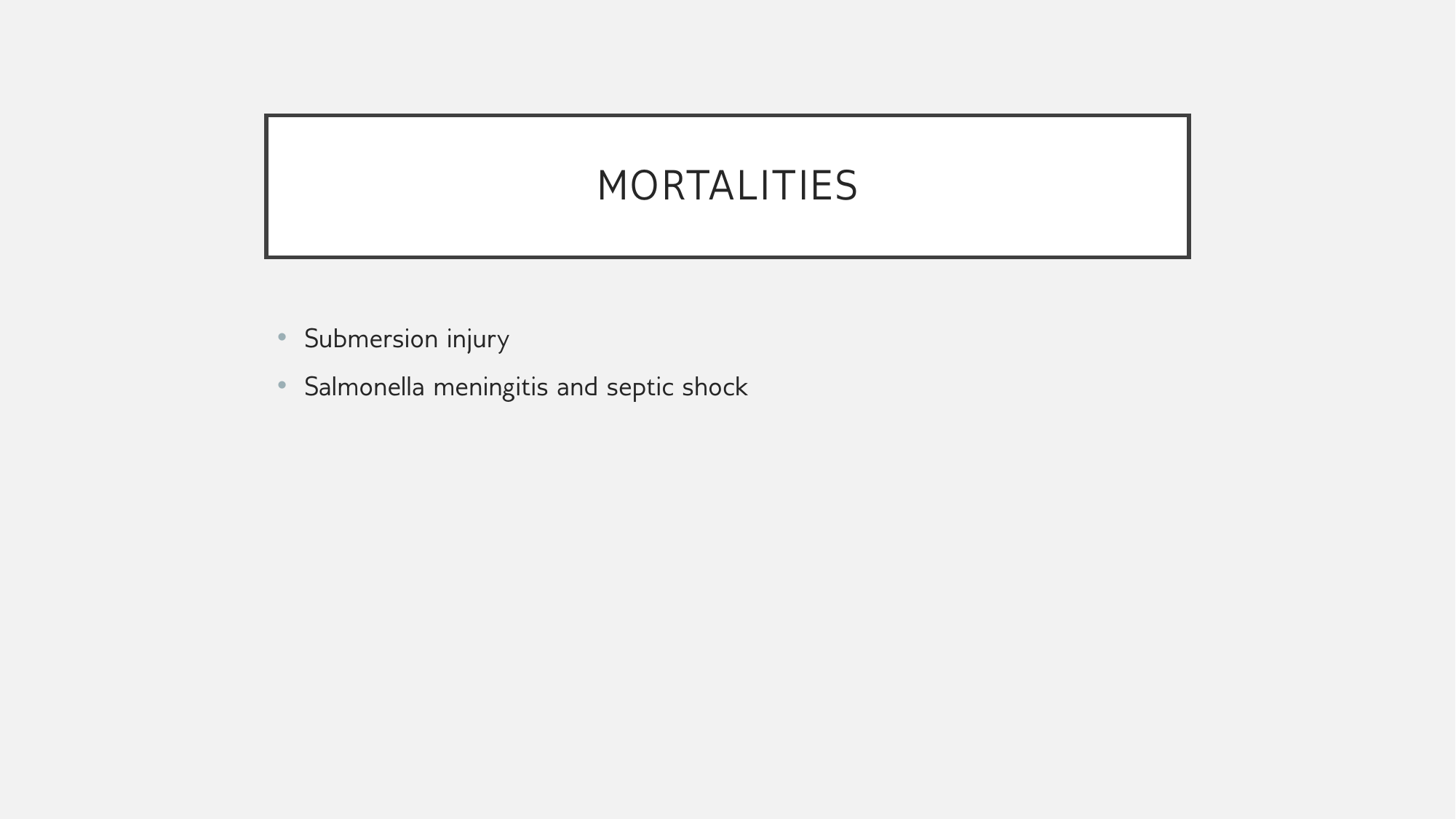

# Mortalities
Submersion injury
Salmonella meningitis and septic shock